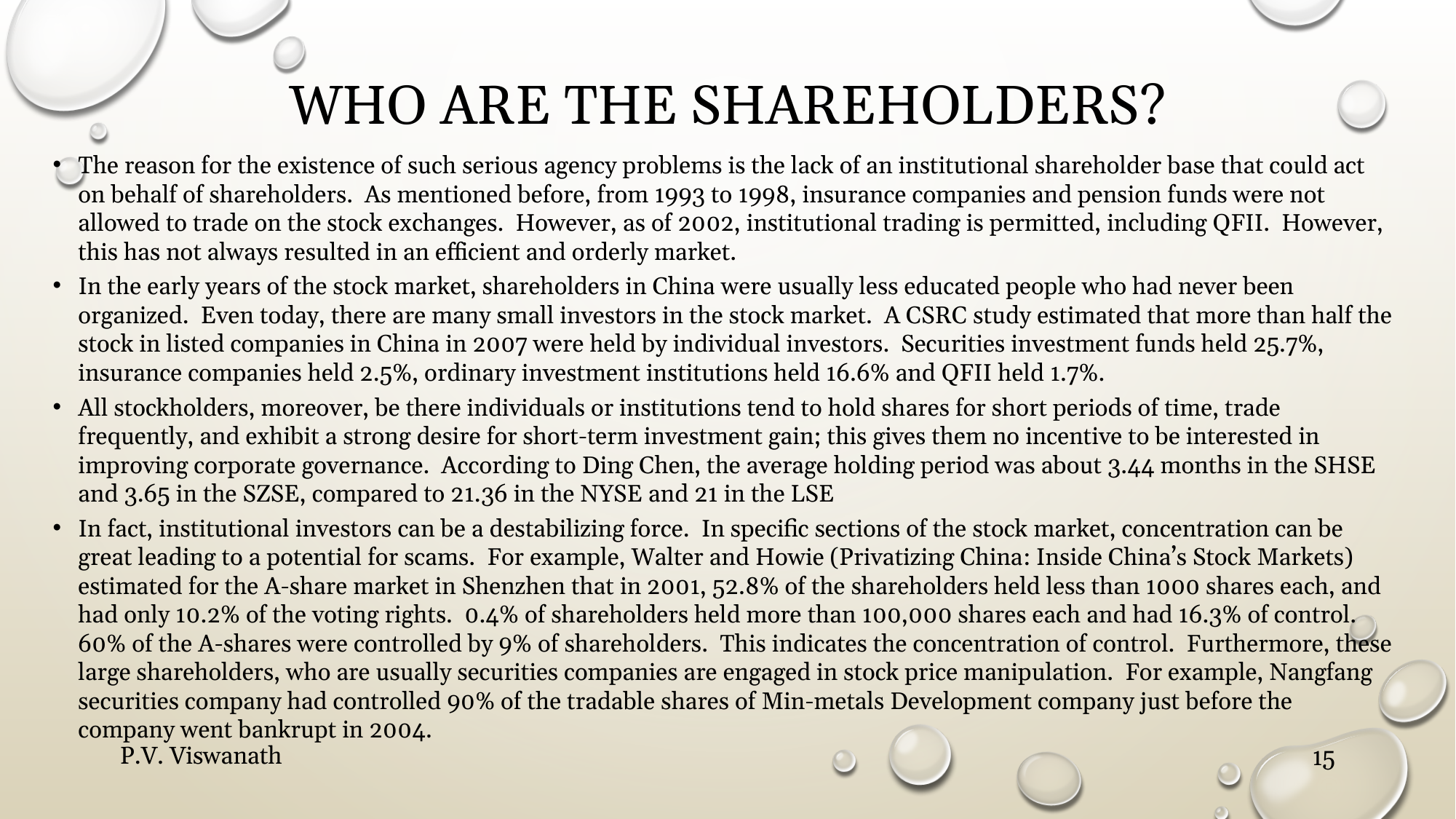

# Who are the shareholders?
The reason for the existence of such serious agency problems is the lack of an institutional shareholder base that could act on behalf of shareholders.  As mentioned before, from 1993 to 1998, insurance companies and pension funds were not allowed to trade on the stock exchanges.  However, as of 2002, institutional trading is permitted, including QFII.  However, this has not always resulted in an efficient and orderly market.
In the early years of the stock market, shareholders in China were usually less educated people who had never been organized.  Even today, there are many small investors in the stock market.  A CSRC study estimated that more than half the stock in listed companies in China in 2007 were held by individual investors.  Securities investment funds held 25.7%, insurance companies held 2.5%, ordinary investment institutions held 16.6% and QFII held 1.7%.
All stockholders, moreover, be there individuals or institutions tend to hold shares for short periods of time, trade frequently, and exhibit a strong desire for short-term investment gain; this gives them no incentive to be interested in improving corporate governance.  According to Ding Chen, the average holding period was about 3.44 months in the SHSE and 3.65 in the SZSE, compared to 21.36 in the NYSE and 21 in the LSE
In fact, institutional investors can be a destabilizing force.  In specific sections of the stock market, concentration can be great leading to a potential for scams.  For example, Walter and Howie (Privatizing China: Inside China’s Stock Markets) estimated for the A-share market in Shenzhen that in 2001, 52.8% of the shareholders held less than 1000 shares each, and had only 10.2% of the voting rights.  0.4% of shareholders held more than 100,000 shares each and had 16.3% of control.  60% of the A-shares were controlled by 9% of shareholders.  This indicates the concentration of control.  Furthermore, these large shareholders, who are usually securities companies are engaged in stock price manipulation.  For example, Nangfang securities company had controlled 90% of the tradable shares of Min-metals Development company just before the company went bankrupt in 2004.
P.V. Viswanath
15